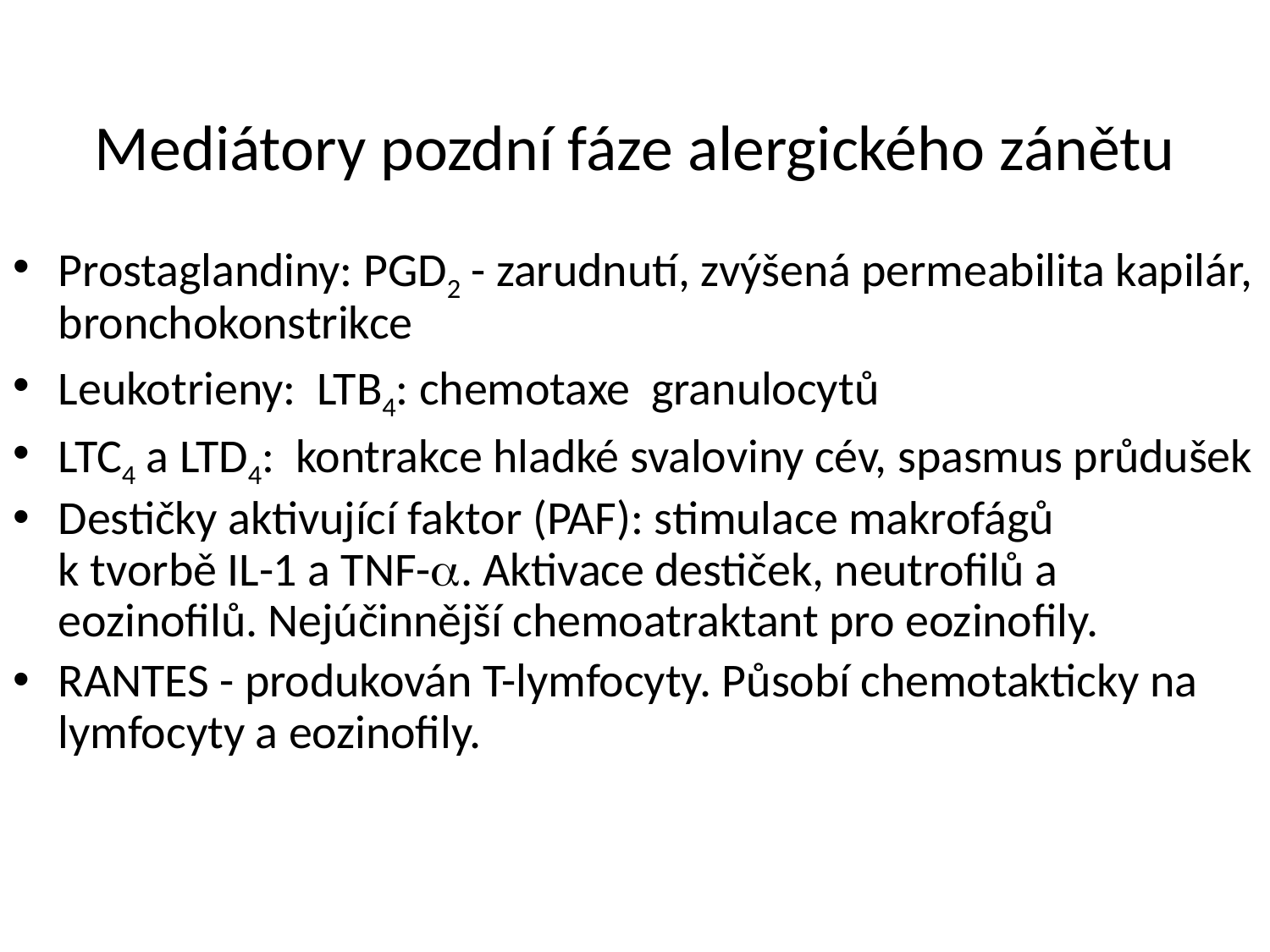

# Mediátory pozdní fáze alergického zánětu
Prostaglandiny: PGD2 - zarudnutí, zvýšená permeabilita kapilár, bronchokonstrikce
Leukotrieny:  LTB4: chemotaxe  granulocytů
LTC4 a LTD4:  kontrakce hladké svaloviny cév, spasmus průdušek
Destičky aktivující faktor (PAF): stimulace makrofágů
k tvorbě IL-1 a TNF-α. Aktivace destiček, neutrofilů a eozinofilů. Nejúčinnější chemoatraktant pro eozinofily.
RANTES - produkován T-lymfocyty. Působí chemotakticky na lymfocyty a eozinofily.